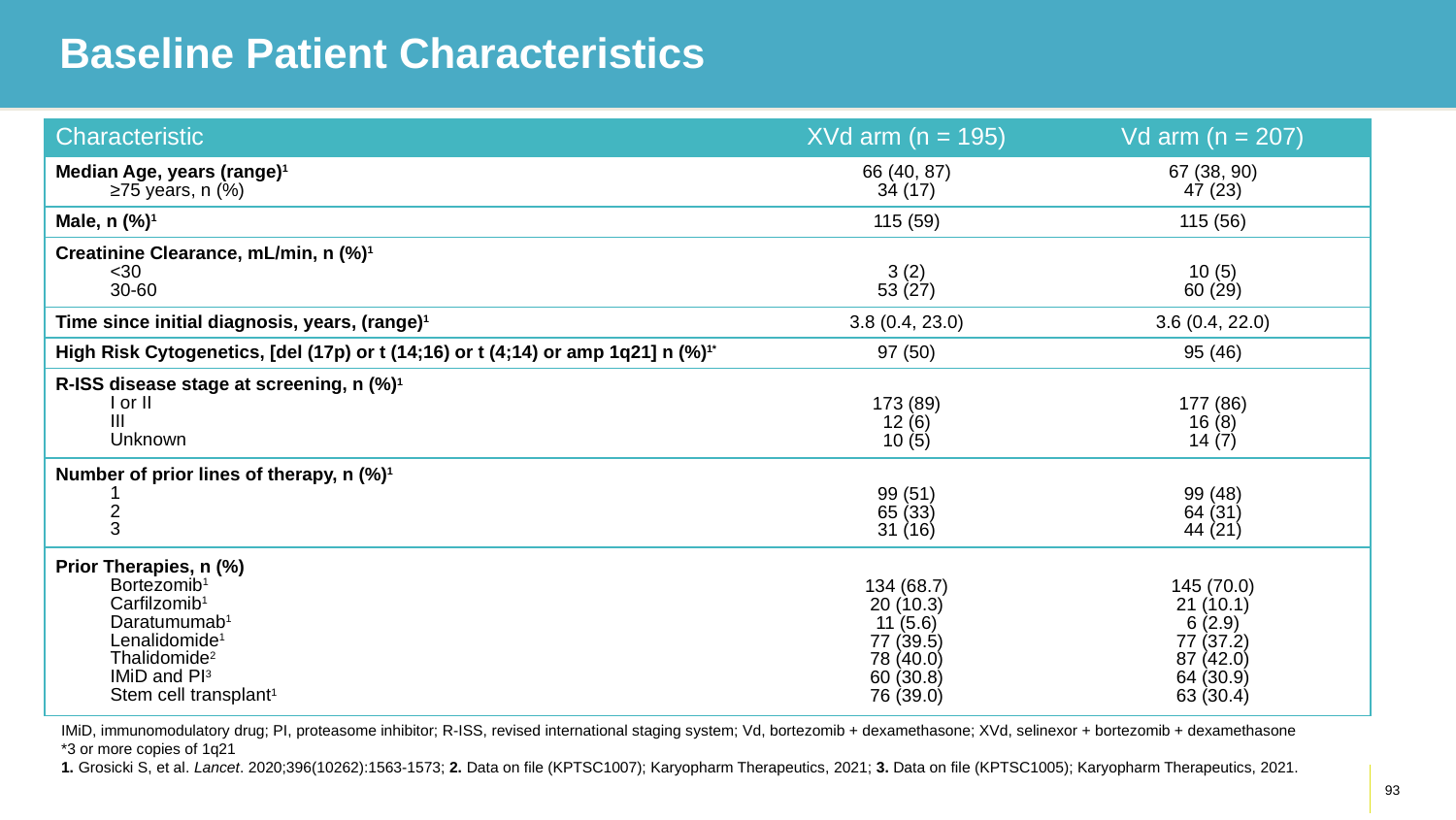

# Baseline Patient Characteristics
| Characteristic | XVd arm (n = 195) | Vd arm (n = 207) |
| --- | --- | --- |
| Median Age, years (range)1 ≥75 years, n (%) | 66 (40, 87) 34 (17) | 67 (38, 90) 47 (23) |
| Male, n (%)1 | 115 (59) | 115 (56) |
| Creatinine Clearance, mL/min, n (%)1 <30 30-60 | 3 (2) 53 (27) | 10 (5) 60 (29) |
| Time since initial diagnosis, years, (range)1 | 3.8 (0.4, 23.0) | 3.6 (0.4, 22.0) |
| High Risk Cytogenetics, [del (17p) or t (14;16) or t (4;14) or amp 1q21] n (%)1\* | 97 (50) | 95 (46) |
| R-ISS disease stage at screening, n (%)1 I or II III Unknown | 173 (89) 12 (6) 10 (5) | 177 (86) 16 (8) 14 (7) |
| Number of prior lines of therapy, n (%)1 1 2 3 | 99 (51) 65 (33) 31 (16) | 99 (48) 64 (31) 44 (21) |
| Prior Therapies, n (%) Bortezomib1 Carfilzomib1 Daratumumab1 Lenalidomide1 Thalidomide2 IMiD and PI3 Stem cell transplant1 | 134 (68.7) 20 (10.3) 11 (5.6) 77 (39.5) 78 (40.0) 60 (30.8) 76 (39.0) | 145 (70.0) 21 (10.1) 6 (2.9) 77 (37.2) 87 (42.0) 64 (30.9) 63 (30.4) |
IMiD, immunomodulatory drug; PI, proteasome inhibitor; R-ISS, revised international staging system; Vd, bortezomib + dexamethasone; XVd, selinexor + bortezomib + dexamethasone
*3 or more copies of 1q21
1. Grosicki S, et al. Lancet. 2020;396(10262):1563-1573; 2. Data on file (KPTSC1007); Karyopharm Therapeutics, 2021; 3. Data on file (KPTSC1005); Karyopharm Therapeutics, 2021.
93